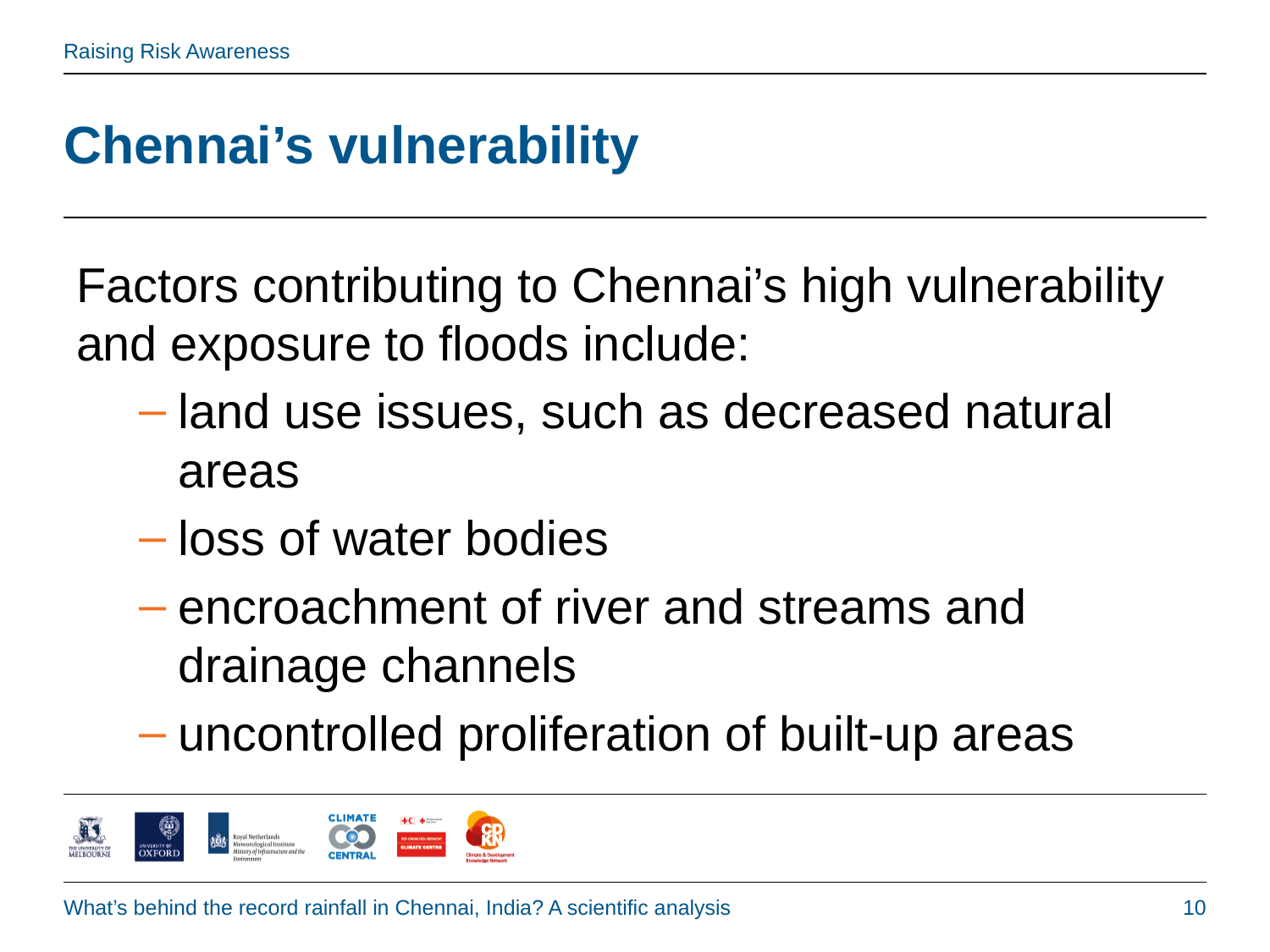

# Chennai’s vulnerability
Factors contributing to Chennai’s high vulnerability and exposure to floods include:
land use issues, such as decreased natural areas
loss of water bodies
encroachment of river and streams and drainage channels
uncontrolled proliferation of built-up areas
What’s behind the record rainfall in Chennai, India? A scientific analysis

10